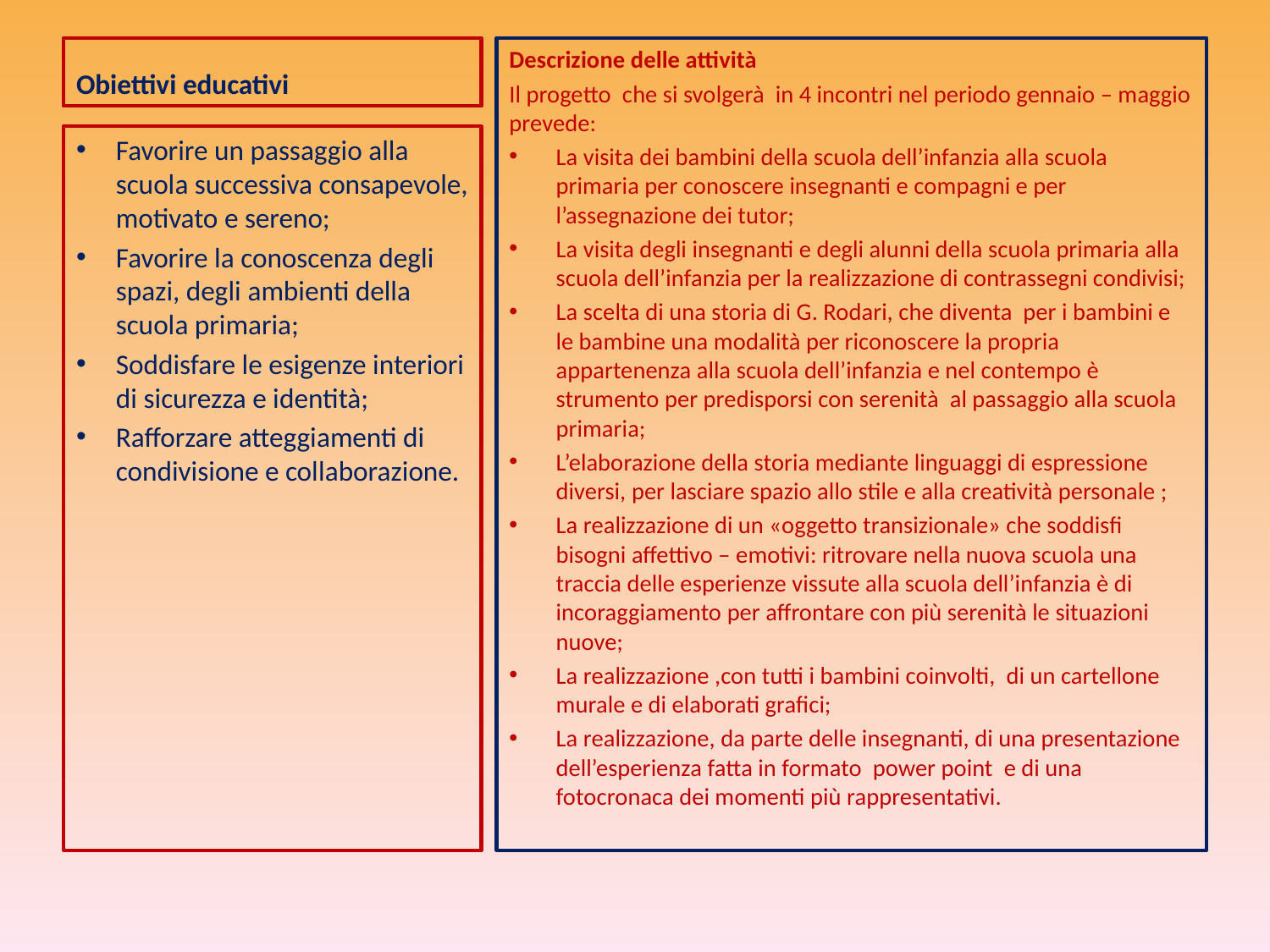

# Obiettivi educativi
Descrizione delle attività
Il progetto  che si svolgerà  in 4 incontri nel periodo gennaio – maggio prevede:
La visita dei bambini della scuola dell’infanzia alla scuola primaria per conoscere insegnanti e compagni e per l’assegnazione dei tutor;
La visita degli insegnanti e degli alunni della scuola primaria alla scuola dell’infanzia per la realizzazione di contrassegni condivisi;
La scelta di una storia di G. Rodari, che diventa  per i bambini e le bambine una modalità per riconoscere la propria appartenenza alla scuola dell’infanzia e nel contempo è strumento per predisporsi con serenità  al passaggio alla scuola primaria;
L’elaborazione della storia mediante linguaggi di espressione diversi, per lasciare spazio allo stile e alla creatività personale ;
La realizzazione di un «oggetto transizionale» che soddisfi bisogni affettivo – emotivi: ritrovare nella nuova scuola una traccia delle esperienze vissute alla scuola dell’infanzia è di incoraggiamento per affrontare con più serenità le situazioni nuove;
La realizzazione ,con tutti i bambini coinvolti,  di un cartellone murale e di elaborati grafici;
La realizzazione, da parte delle insegnanti, di una presentazione  dell’esperienza fatta in formato  power point  e di una fotocronaca dei momenti più rappresentativi.

Favorire un passaggio alla scuola successiva consapevole, motivato e sereno;
Favorire la conoscenza degli spazi, degli ambienti della scuola primaria;
Soddisfare le esigenze interiori di sicurezza e identità;
Rafforzare atteggiamenti di condivisione e collaborazione.